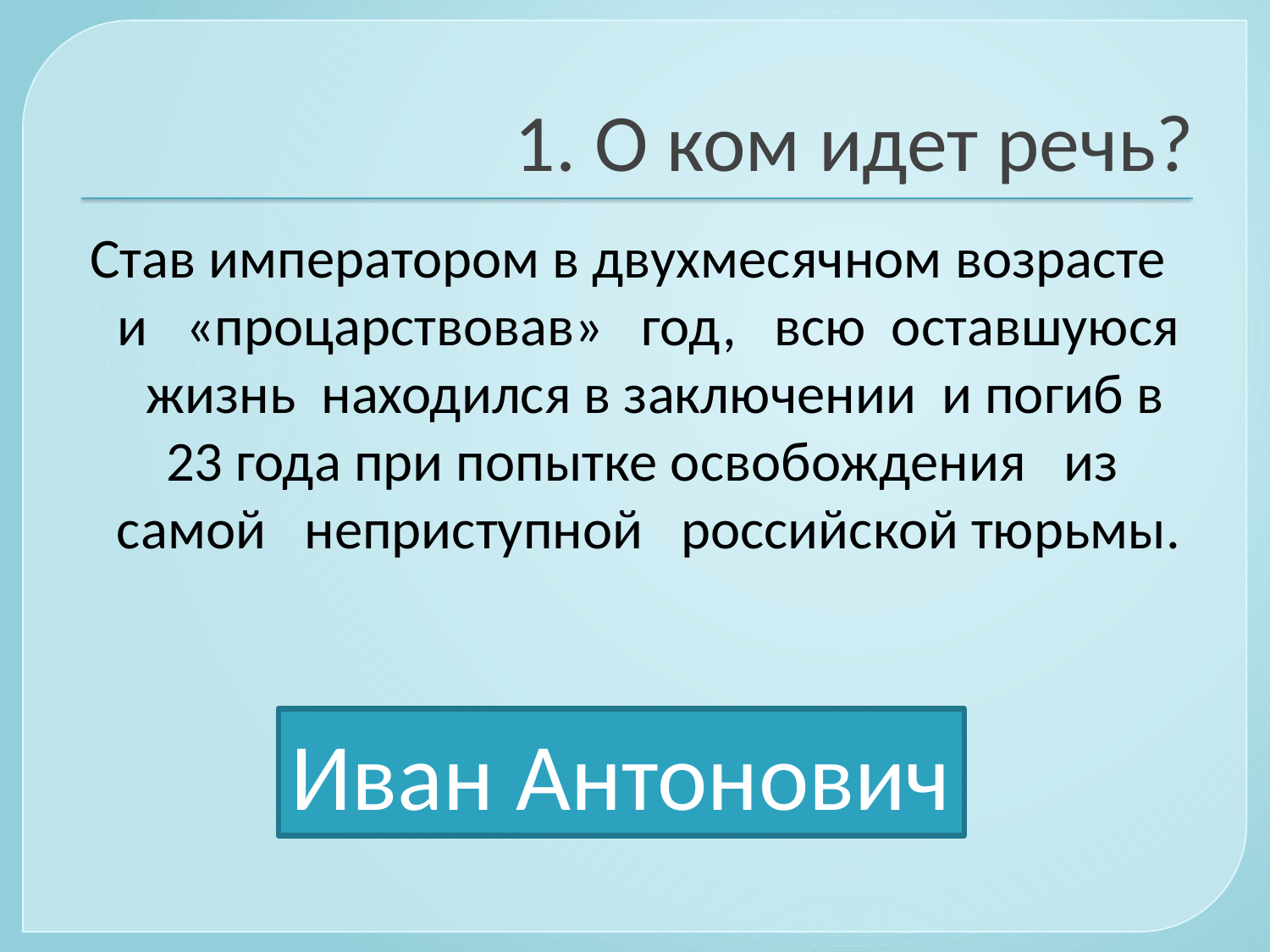

# 1. О ком идет речь?

Став императором в двухмесячном возрасте  и   «процарствовав»   год,   всю  оставшуюся  жизнь  находился в заключении  и погиб в 23 года при попытке освобождения   из   самой   неприступной   российской тюрьмы.

Иван Антонович